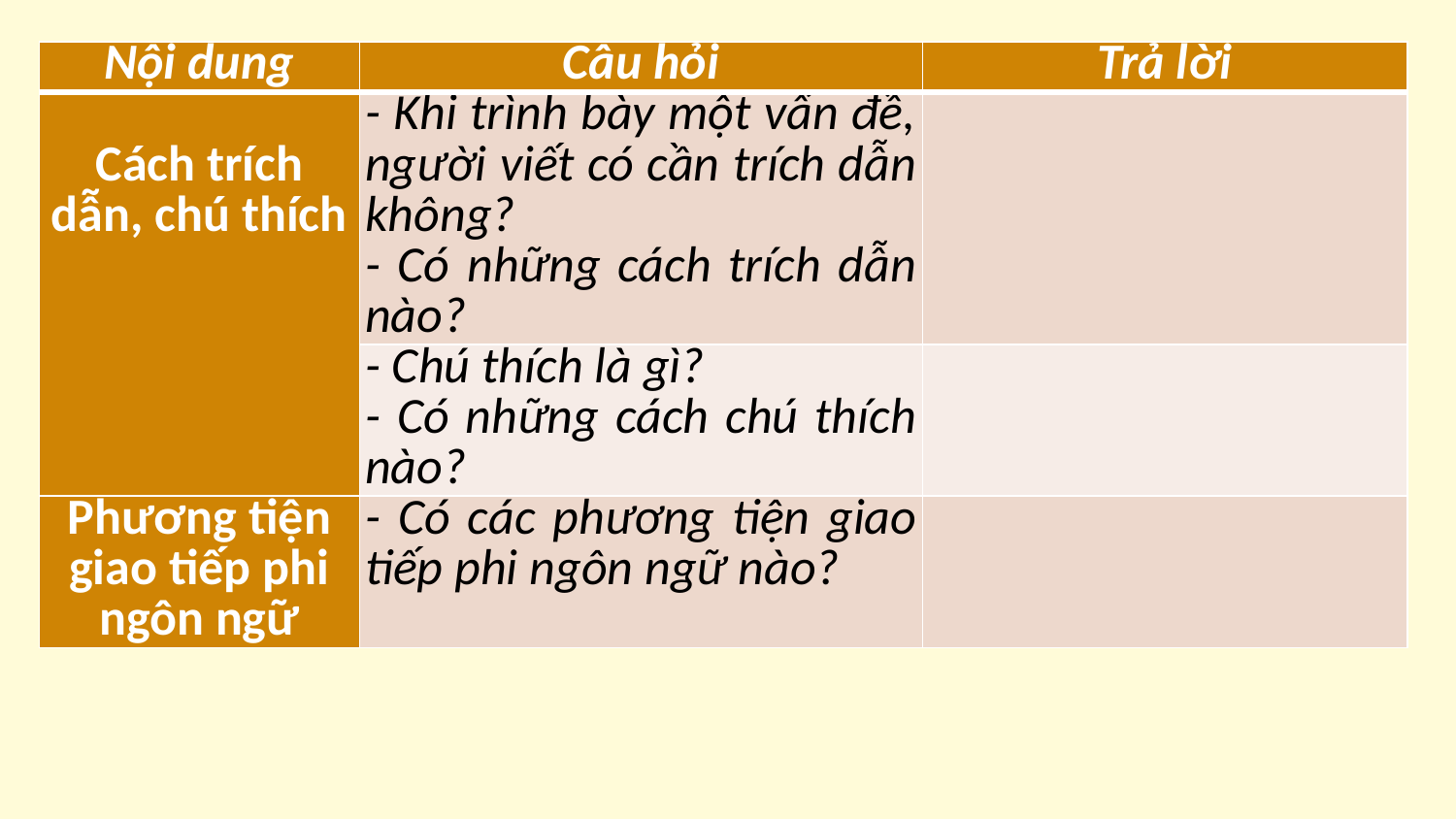

| Nội dung | Câu hỏi | Trả lời |
| --- | --- | --- |
| Cách trích dẫn, chú thích | - Khi trình bày một vấn đề, người viết có cần trích dẫn không? - Có những cách trích dẫn nào? |  |
|  | - Chú thích là gì? - Có những cách chú thích nào? |  |
| Phương tiện giao tiếp phi ngôn ngữ | - Có các phương tiện giao tiếp phi ngôn ngữ nào? |  |